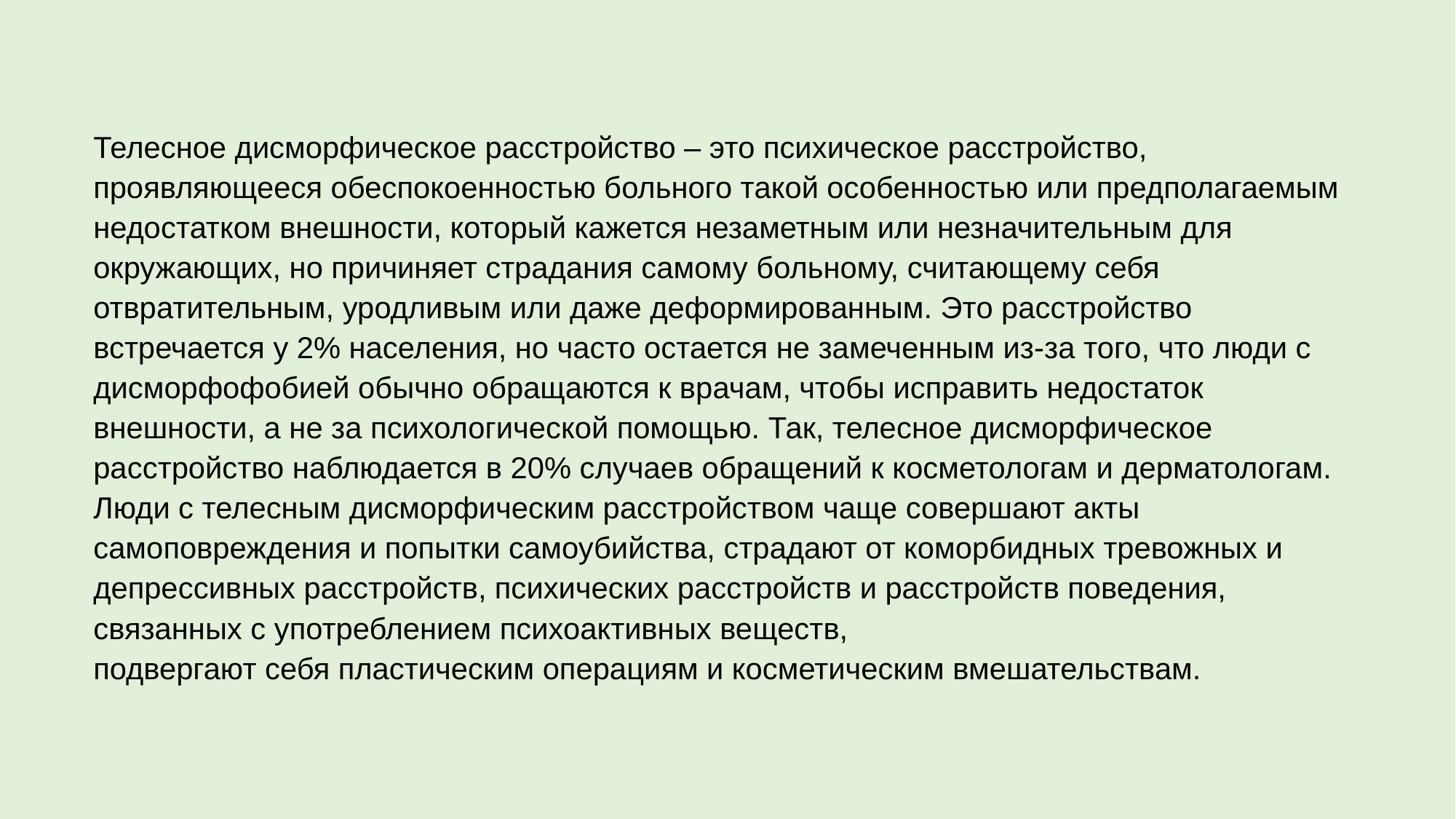

Телесное дисморфическое расстройство – это психическое расстройство, проявляющееся обеспокоенностью больного такой особенностью или предполагаемым недостатком внешности, который кажется незаметным или незначительным для окружающих, но причиняет страдания самому больному, считающему себя отвратительным, уродливым или даже деформированным. Это расстройство встречается у 2% населения, но часто остается не замеченным из-за того, что люди с дисморфофобией обычно обращаются к врачам, чтобы исправить недостаток внешности, а не за психологической помощью. Так, телесное дисморфическое расстройство наблюдается в 20% случаев обращений к косметологам и дерматологам. Люди с телесным дисморфическим расстройством чаще совершают акты самоповреждения и попытки самоубийства, страдают от коморбидных тревожных и депрессивных расстройств, психических расстройств и расстройств поведения, связанных с употреблением психоактивных веществ,
подвергают себя пластическим операциям и косметическим вмешательствам.